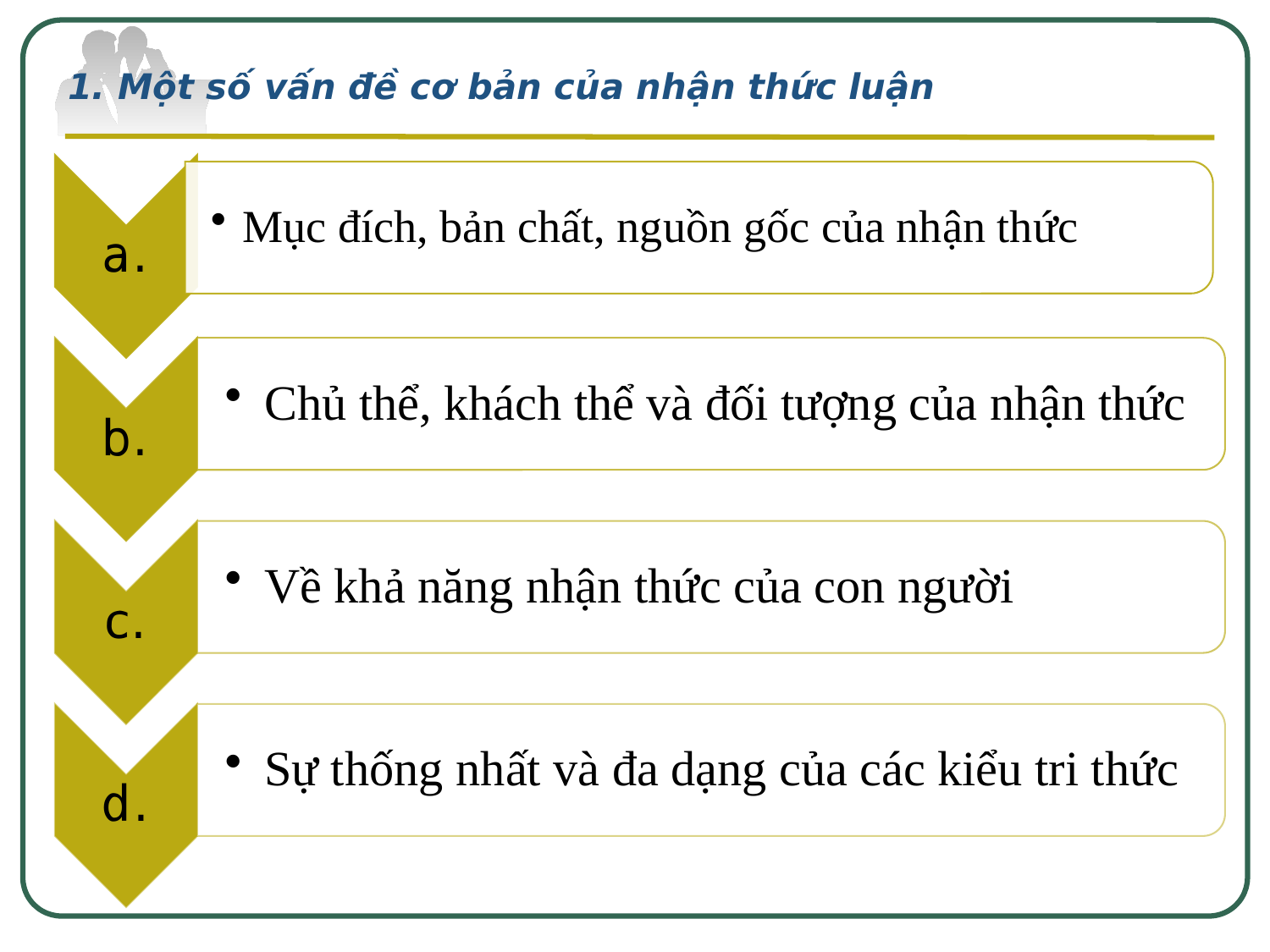

1. Một số vấn đề cơ bản của nhận thức luận
a.
Mục đích, bản chất, nguồn gốc của nhận thức
b.
Chủ thể, khách thể và đối tượng của nhận thức
c.
Về khả năng nhận thức của con người
d.
Sự thống nhất và đa dạng của các kiểu tri thức